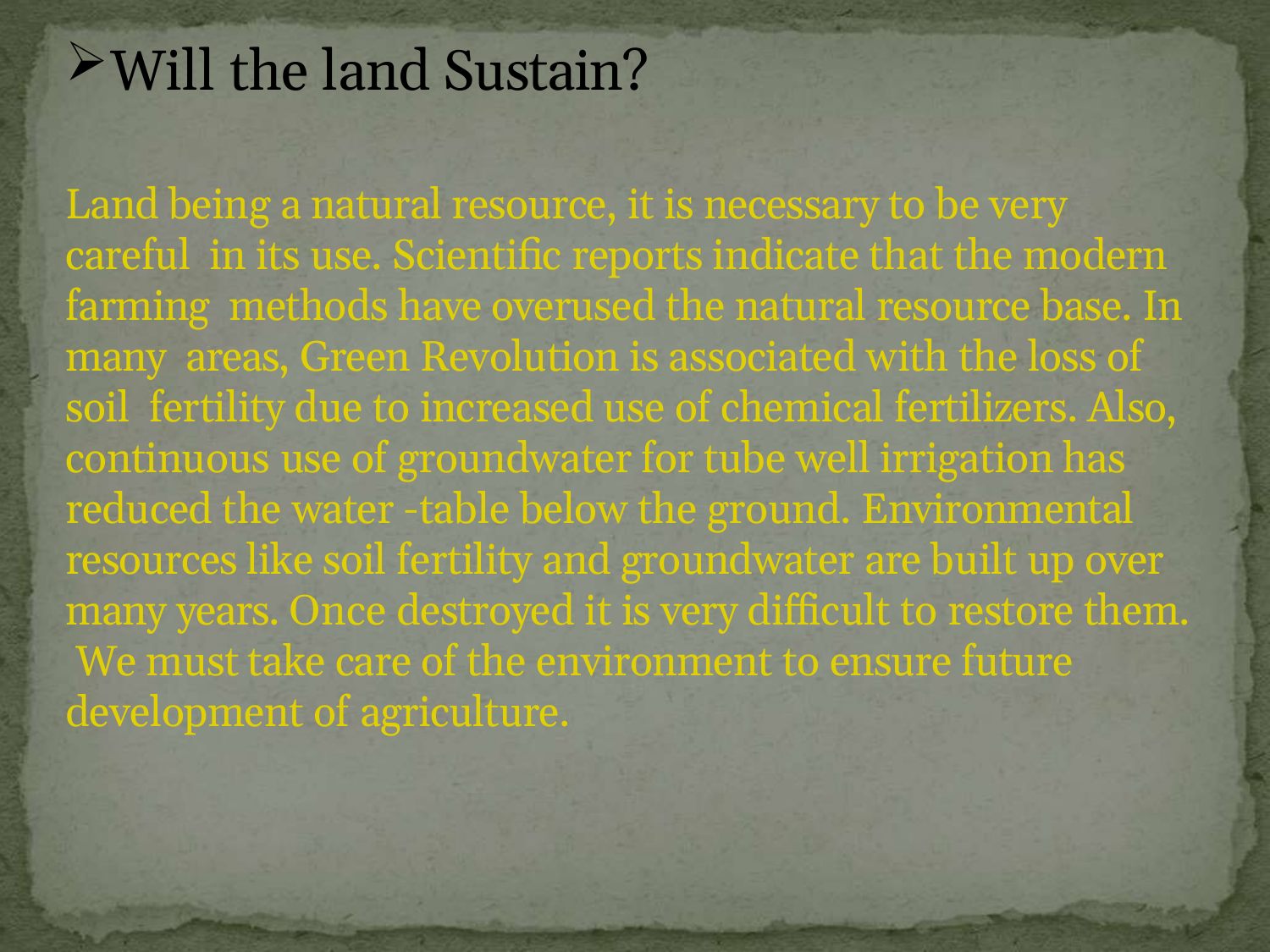

Will the land Sustain?

Land being a natural resource, it is necessary to be very careful  in its use. Scientific reports indicate that the modern farming  methods have overused the natural resource base. In many  areas, Green Revolution is associated with the loss of soil  fertility due to increased use of chemical fertilizers. Also,  continuous use of groundwater for tube well irrigation has  reduced the water -table below the ground. Environmental  resources like soil fertility and groundwater are built up over  many years. Once destroyed it is very difficult to restore them.  We must take care of the environment to ensure future  development of agriculture.